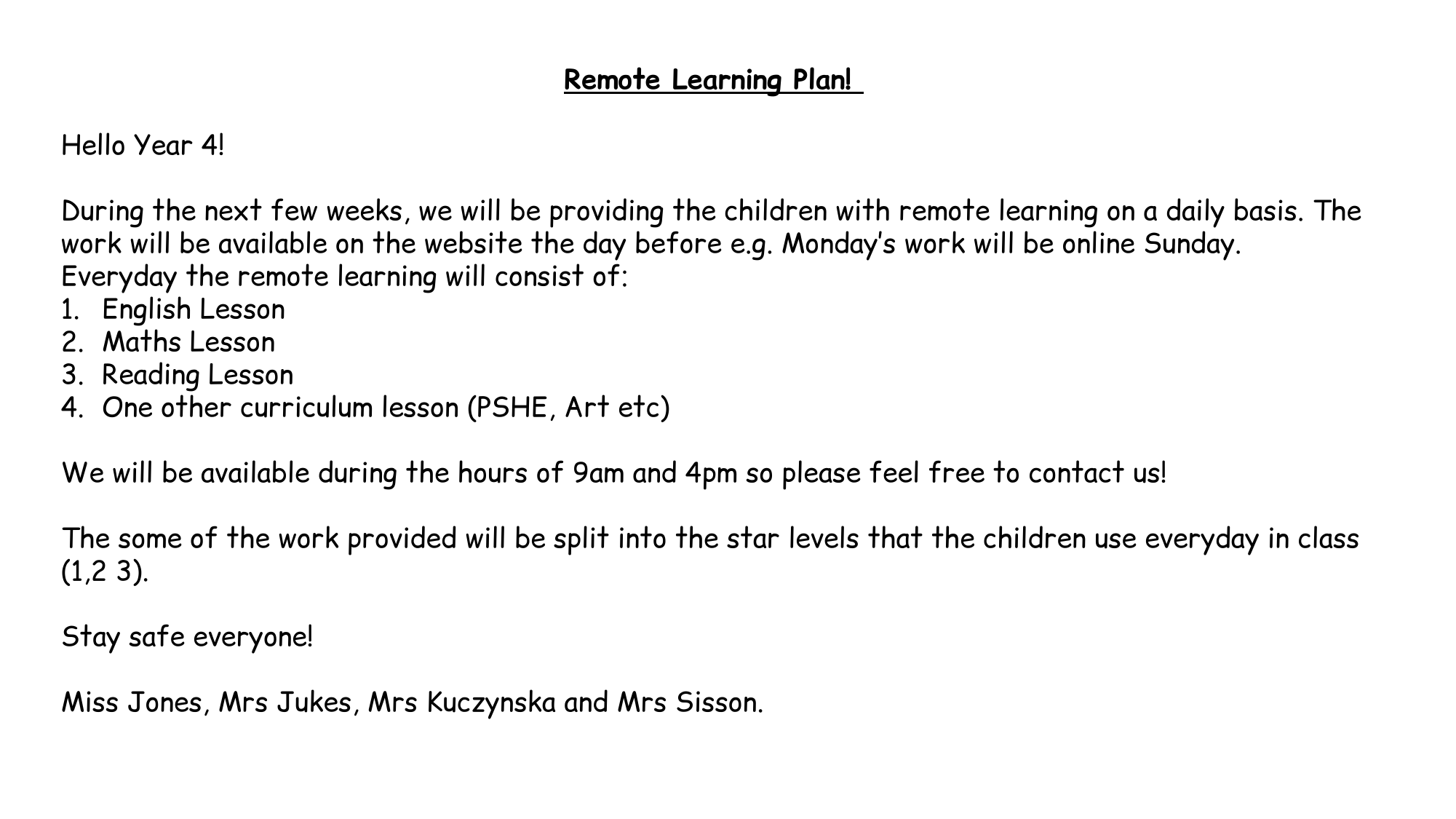

Remote Learning Plan!

Hello Year 4!

During the next few weeks, we will be providing the children with remote learning on a daily basis. The work will be available on the website the day before e.g. Monday’s work will be online Sunday.
Everyday the remote learning will consist of:
English Lesson
Maths Lesson
Reading Lesson
One other curriculum lesson (PSHE, Art etc)

We will be available during the hours of 9am and 4pm so please feel free to contact us!

The some of the work provided will be split into the star levels that the children use everyday in class (1,2 3).

Stay safe everyone!

Miss Jones, Mrs Jukes, Mrs Kuczynska and Mrs Sisson.